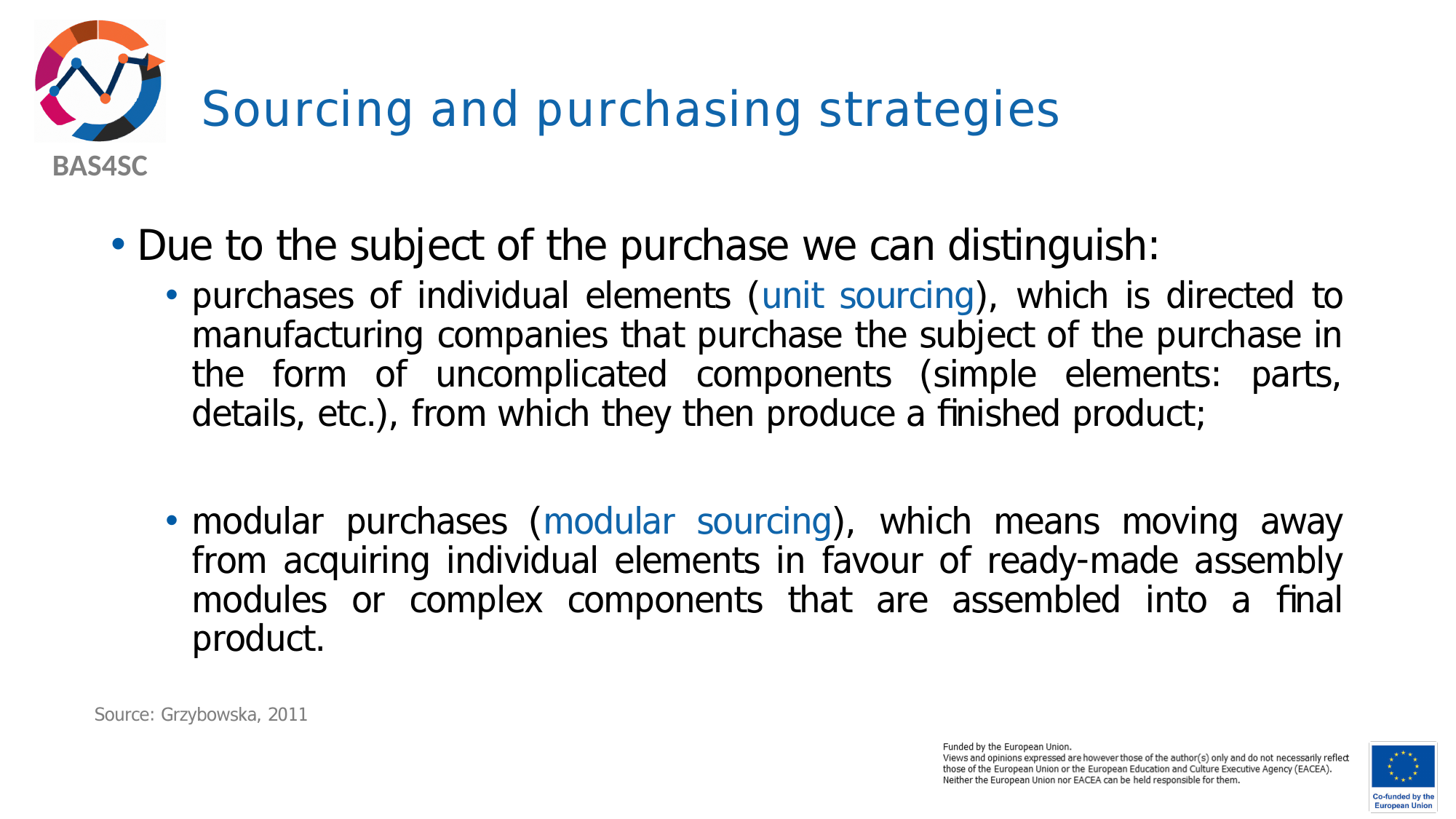

# Sourcing and purchasing strategies
Due to the subject of the purchase we can distinguish:
purchases of individual elements (unit sourcing), which is directed to manufacturing companies that purchase the subject of the purchase in the form of uncomplicated components (simple elements: parts, details, etc.), from which they then produce a finished product;

modular purchases (modular sourcing), which means moving away from acquiring individual elements in favour of ready-made assembly modules or complex components that are assembled into a final product.
Source: Grzybowska, 2011